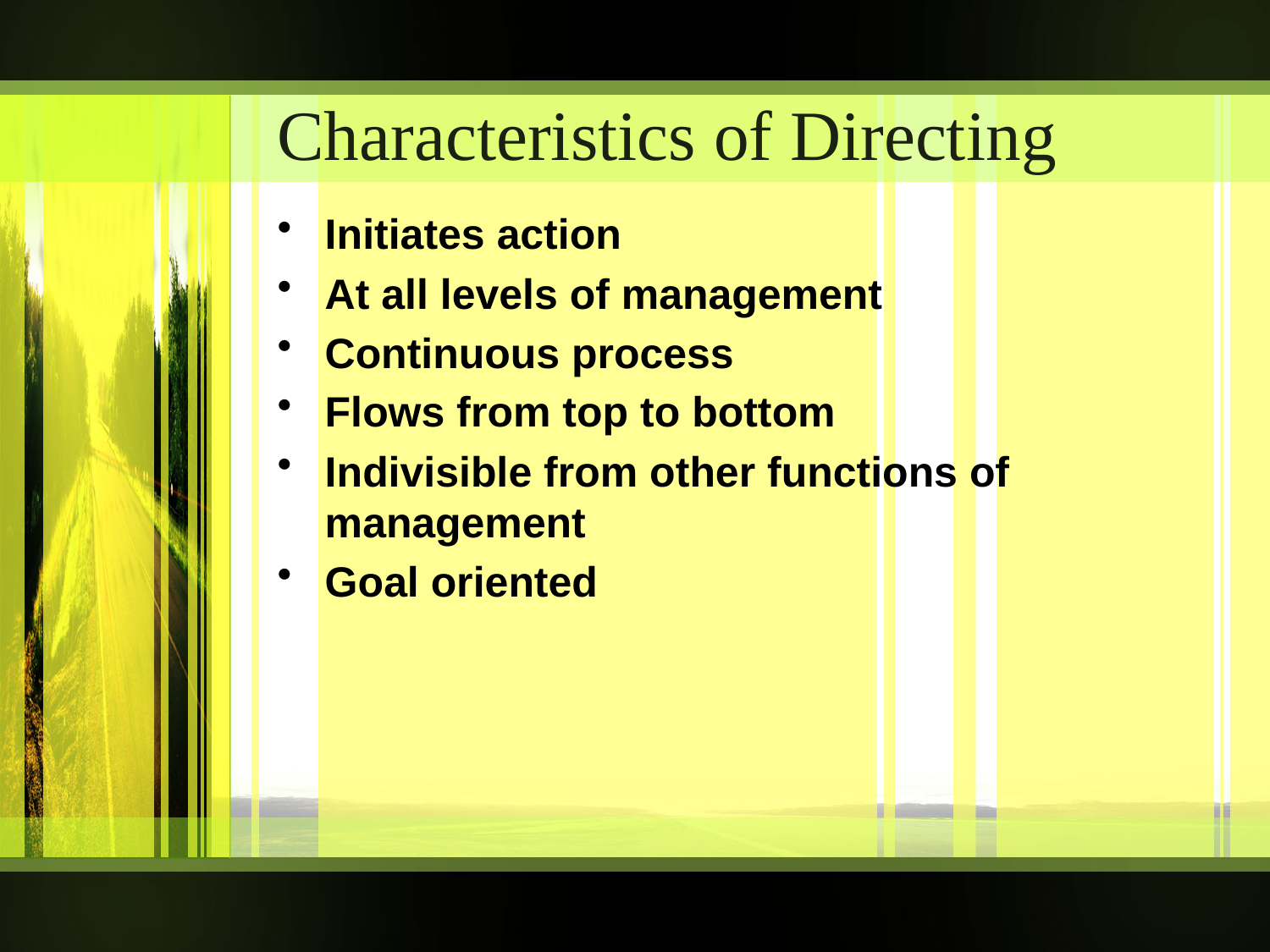

# Characteristics of Directing
Initiates action
At all levels of management
Continuous process
Flows from top to bottom
Indivisible from other functions of management
Goal oriented